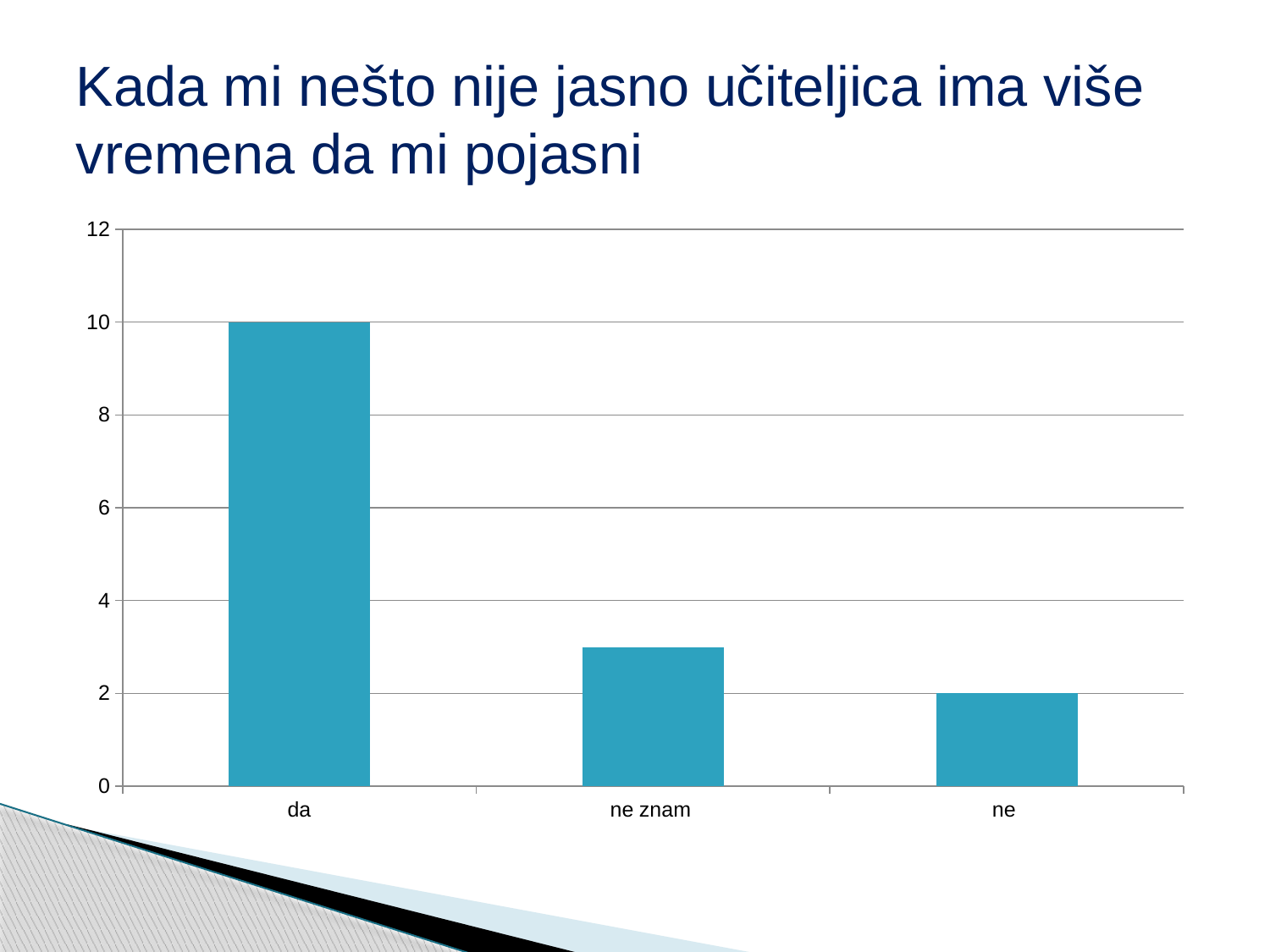

# Kada mi nešto nije jasno učiteljica ima više vremena da mi pojasni

### Chart

| Category |  |
|---|---|
| da | 10.0 |
| ne znam  | 3.0 |
| ne  | 2.0 |